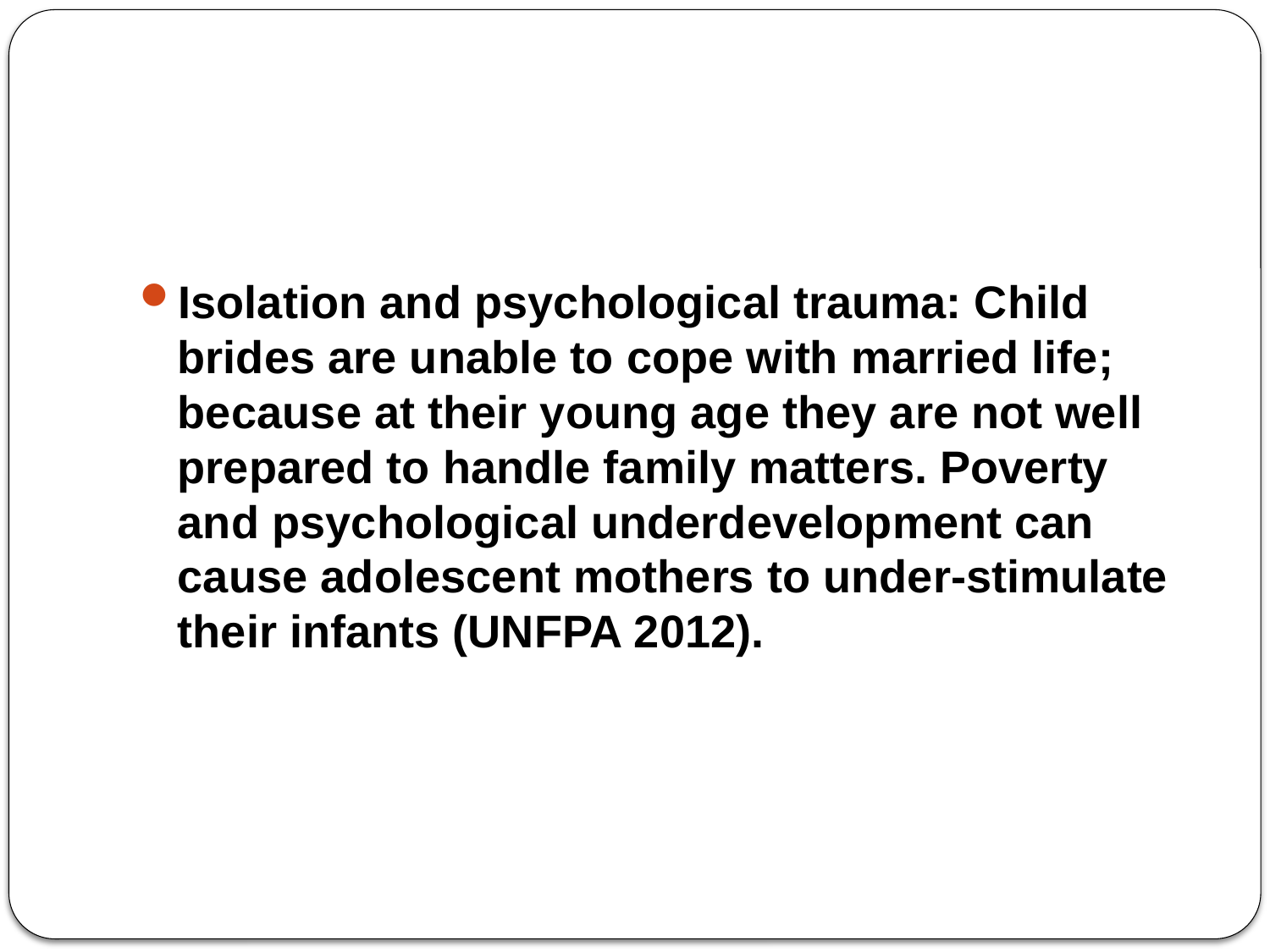

#

Isolation and psychological trauma: Child brides are unable to cope with married life; because at their young age they are not well prepared to handle family matters. Poverty and psychological underdevelopment can cause adolescent mothers to under-stimulate their infants (UNFPA 2012).